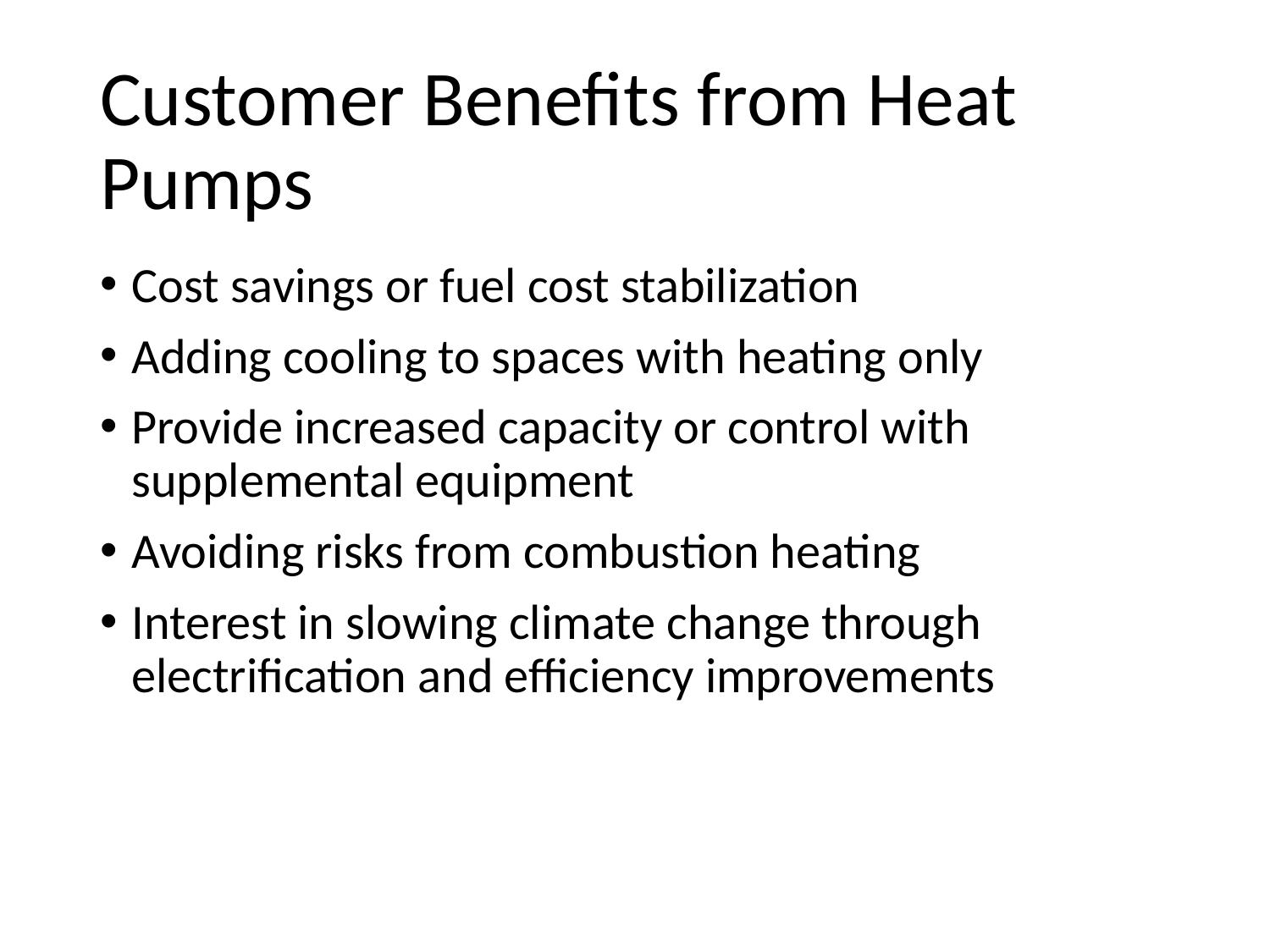

# Customer Benefits from Heat Pumps
Cost savings or fuel cost stabilization
Adding cooling to spaces with heating only
Provide increased capacity or control with supplemental equipment
Avoiding risks from combustion heating
Interest in slowing climate change through electrification and efficiency improvements